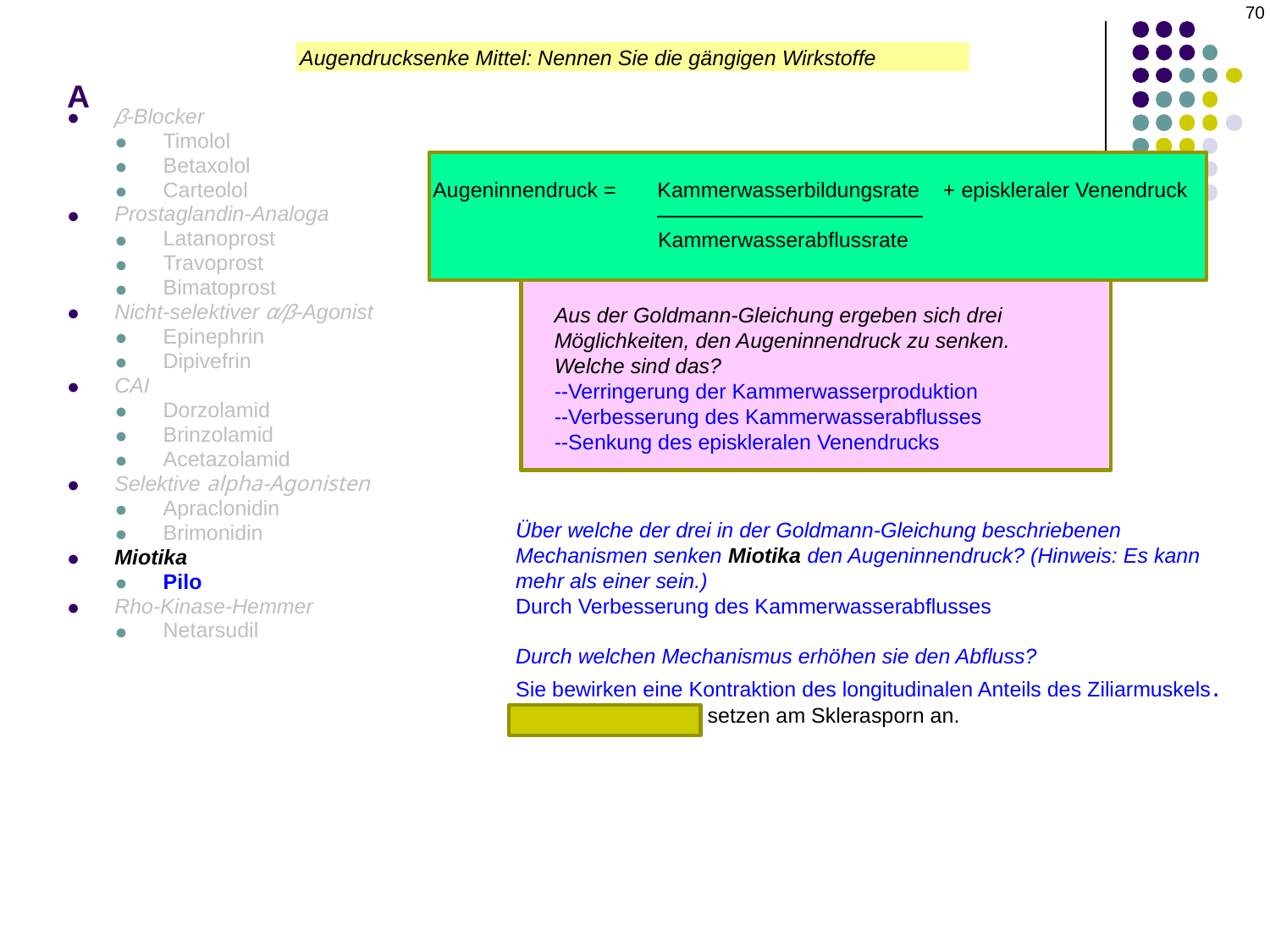

70
# A
Augendrucksenke Mittel: Nennen Sie die gängigen Wirkstoffe
β-Blocker
Timolol
Betaxolol
Carteolol
Prostaglandin-Analoga
Latanoprost
Travoprost
Bimatoprost
Nicht-selektiver α/β-Agonist
Epinephrin
Dipivefrin
CAI
Dorzolamid
Brinzolamid
Acetazolamid
Selektive alpha-Agonisten
Apraclonidin
Brimonidin
Miotika
Pilo
Rho-Kinase-Hemmer
Netarsudil

Augeninnendruck =       Kammerwasserbildungsrate    + episkleraler Venendruck

                                      Kammerwasserabflussrate

Aus der Goldmann-Gleichung ergeben sich drei Möglichkeiten, den Augeninnendruck zu senken. Welche sind das?
--Verringerung der Kammerwasserproduktion
--Verbesserung des Kammerwasserabflusses
--Senkung des episkleralen Venendrucks
Über welche der drei in der Goldmann-Gleichung beschriebenen Mechanismen senken Miotika den Augeninnendruck? (Hinweis: Es kann mehr als einer sein.)
Durch Verbesserung des Kammerwasserabflusses

Durch welchen Mechanismus erhöhen sie den Abfluss?
Sie bewirken eine Kontraktion des longitudinalen Anteils des Ziliarmuskels.
Diese Muskelfasern setzen am Sklerasporn an.